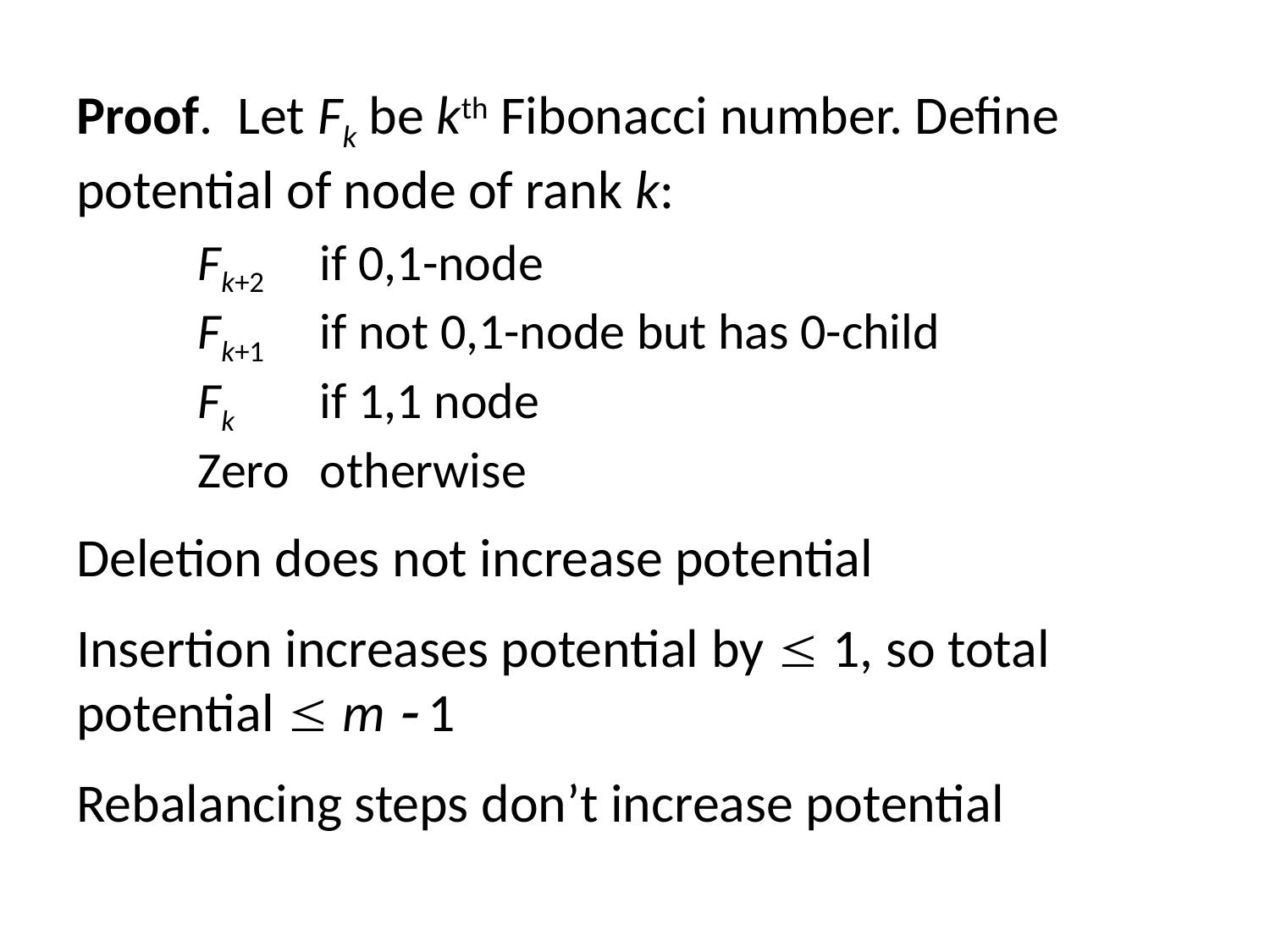

Proof.  Let Fk be kth Fibonacci number. Define potential of node of rank k:
	Fk+2 	if 0,1-node
	Fk+1 	if not 0,1-node but has 0-child
	Fk 	if 1,1 node
	Zero 	otherwise

Deletion does not increase potential

Insertion increases potential by ≤ 1, so total potential ≤ m − 1

Rebalancing steps don’t increase potential